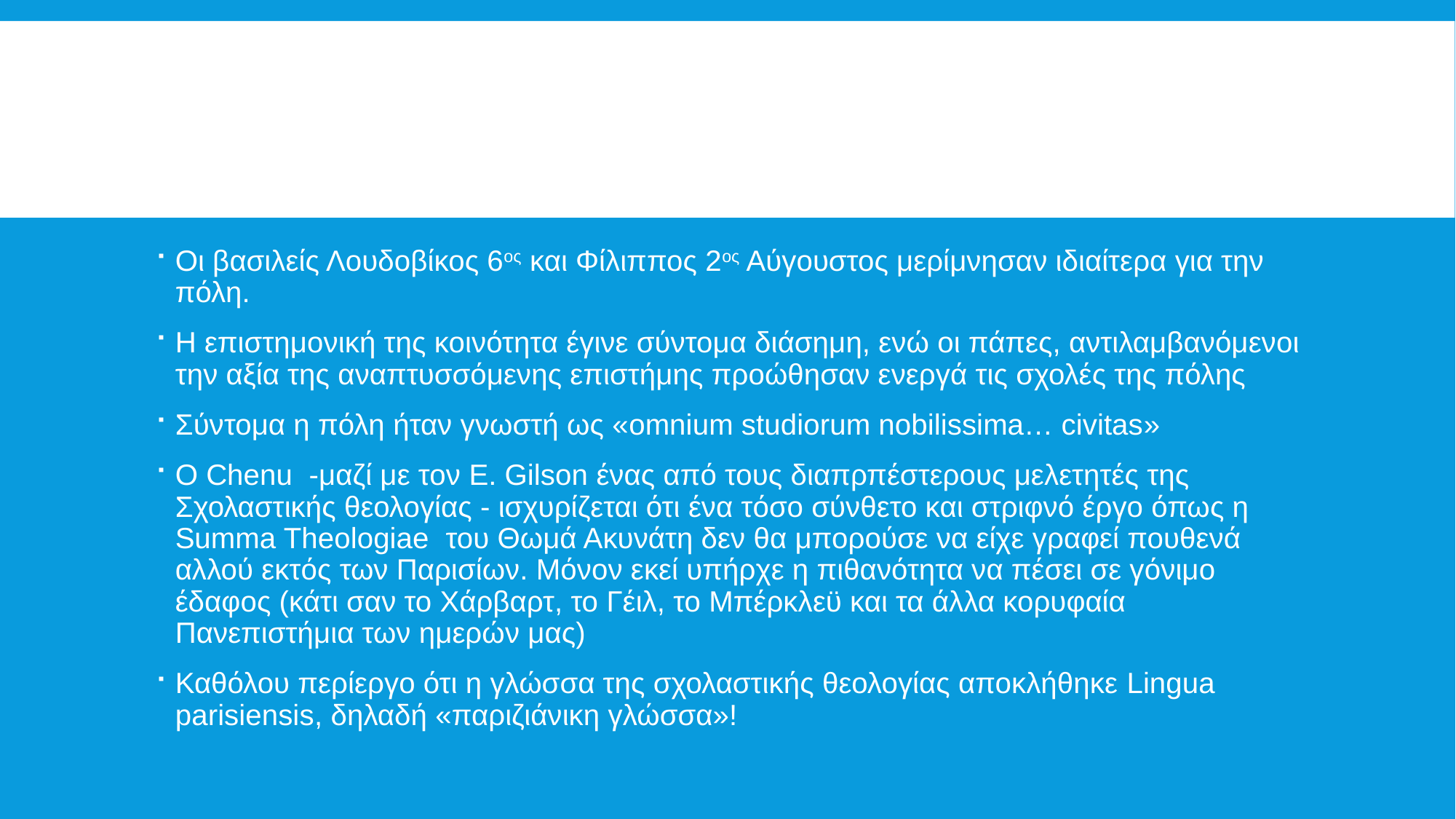

#
Οι βασιλείς Λουδοβίκος 6ος και Φίλιππος 2ος Αύγουστος μερίμνησαν ιδιαίτερα για την πόλη.
Η επιστημονική της κοινότητα έγινε σύντομα διάσημη, ενώ οι πάπες, αντιλαμβανόμενοι την αξία της αναπτυσσόμενης επιστήμης προώθησαν ενεργά τις σχολές της πόλης
Σύντομα η πόλη ήταν γνωστή ως «omnium studiorum nobilissima… civitas»
Ο Chenu  -μαζί με τον E. Gilson ένας από τους διαπρπέστερους μελετητές της Σχολαστικής θεολογίας - ισχυρίζεται ότι ένα τόσο σύνθετο και στριφνό έργο όπως η Summa Theologiae  του Θωμά Ακυνάτη δεν θα μπορούσε να είχε γραφεί πουθενά αλλού εκτός των Παρισίων. Μόνον εκεί υπήρχε η πιθανότητα να πέσει σε γόνιμο έδαφος (κάτι σαν το Χάρβαρτ, το Γέιλ, το Μπέρκλεϋ και τα άλλα κορυφαία Πανεπιστήμια των ημερών μας)
Καθόλου περίεργο ότι η γλώσσα της σχολαστικής θεολογίας αποκλήθηκε Lingua parisiensis, δηλαδή «παριζιάνικη γλώσσα»!